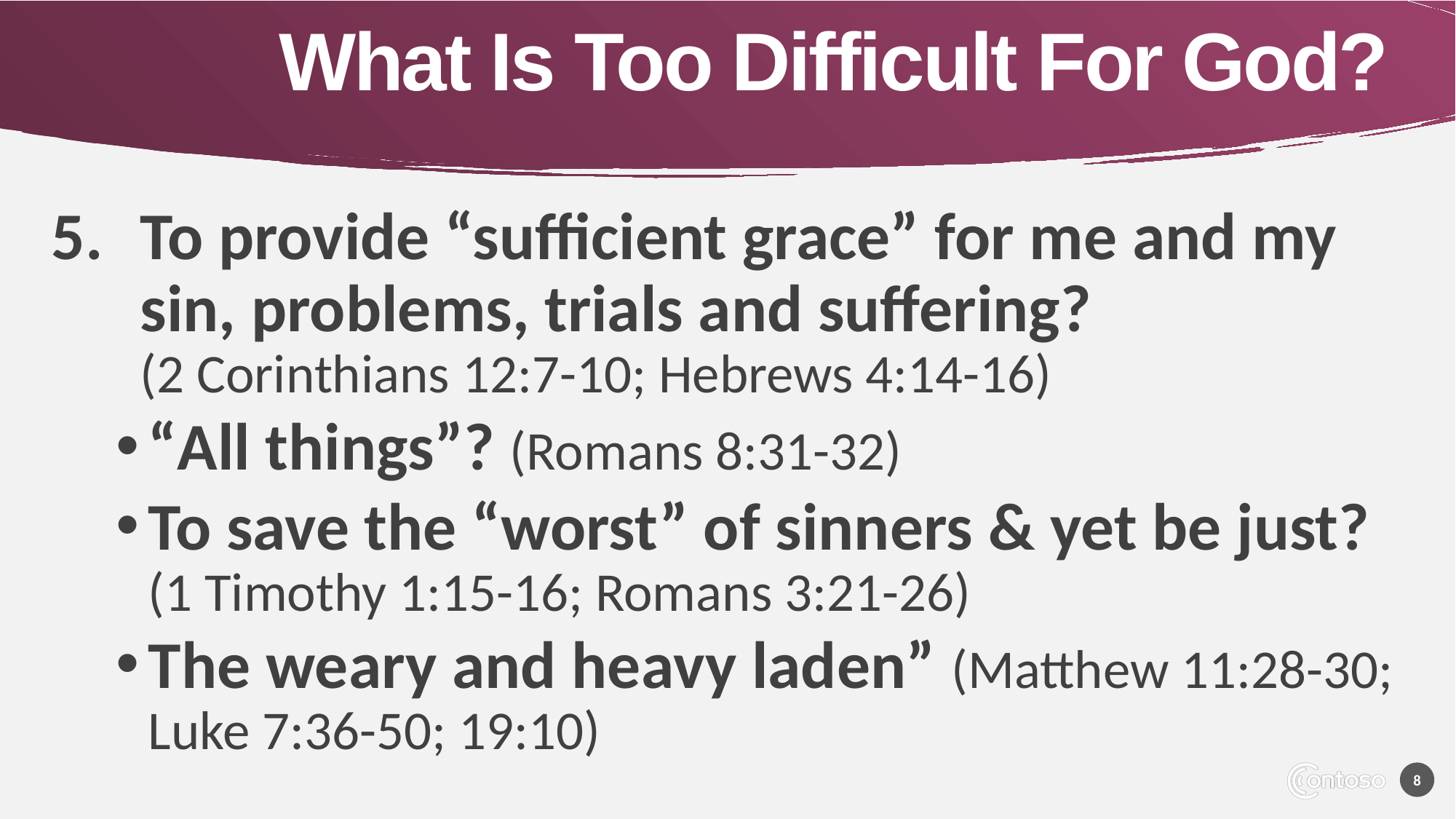

# What Is Too Difficult For God?
To provide “sufficient grace” for me and my sin, problems, trials and suffering?
(2 Corinthians 12:7-10; Hebrews 4:14-16)
“All things”? (Romans 8:31-32)
To save the “worst” of sinners & yet be just? (1 Timothy 1:15-16; Romans 3:21-26)
The weary and heavy laden” (Matthew 11:28-30; Luke 7:36-50; 19:10)

8